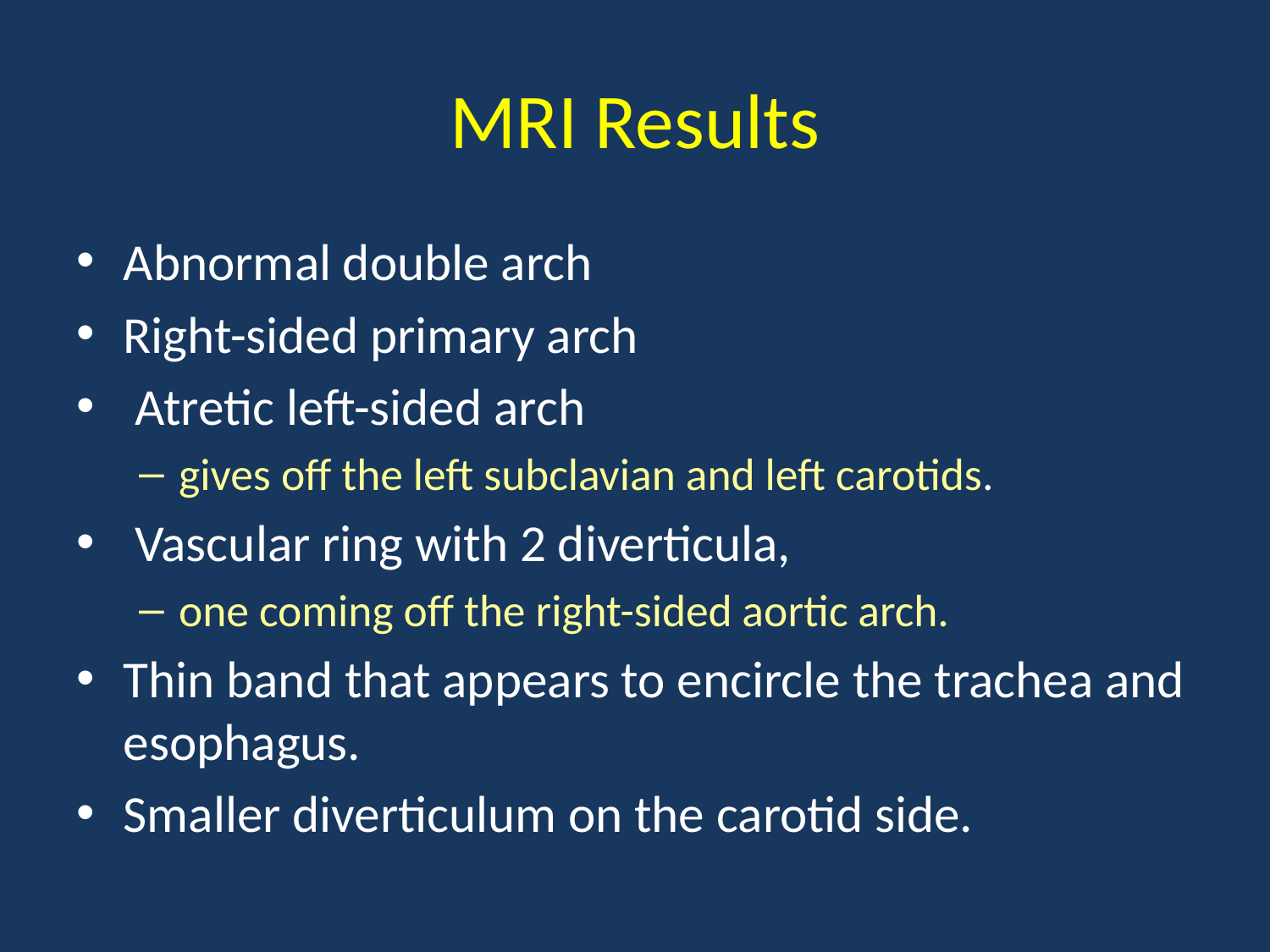

# MRI Results
Abnormal double arch
Right-sided primary arch
 Atretic left-sided arch
gives off the left subclavian and left carotids.
 Vascular ring with 2 diverticula,
one coming off the right-sided aortic arch.
Thin band that appears to encircle the trachea and esophagus.
Smaller diverticulum on the carotid side.